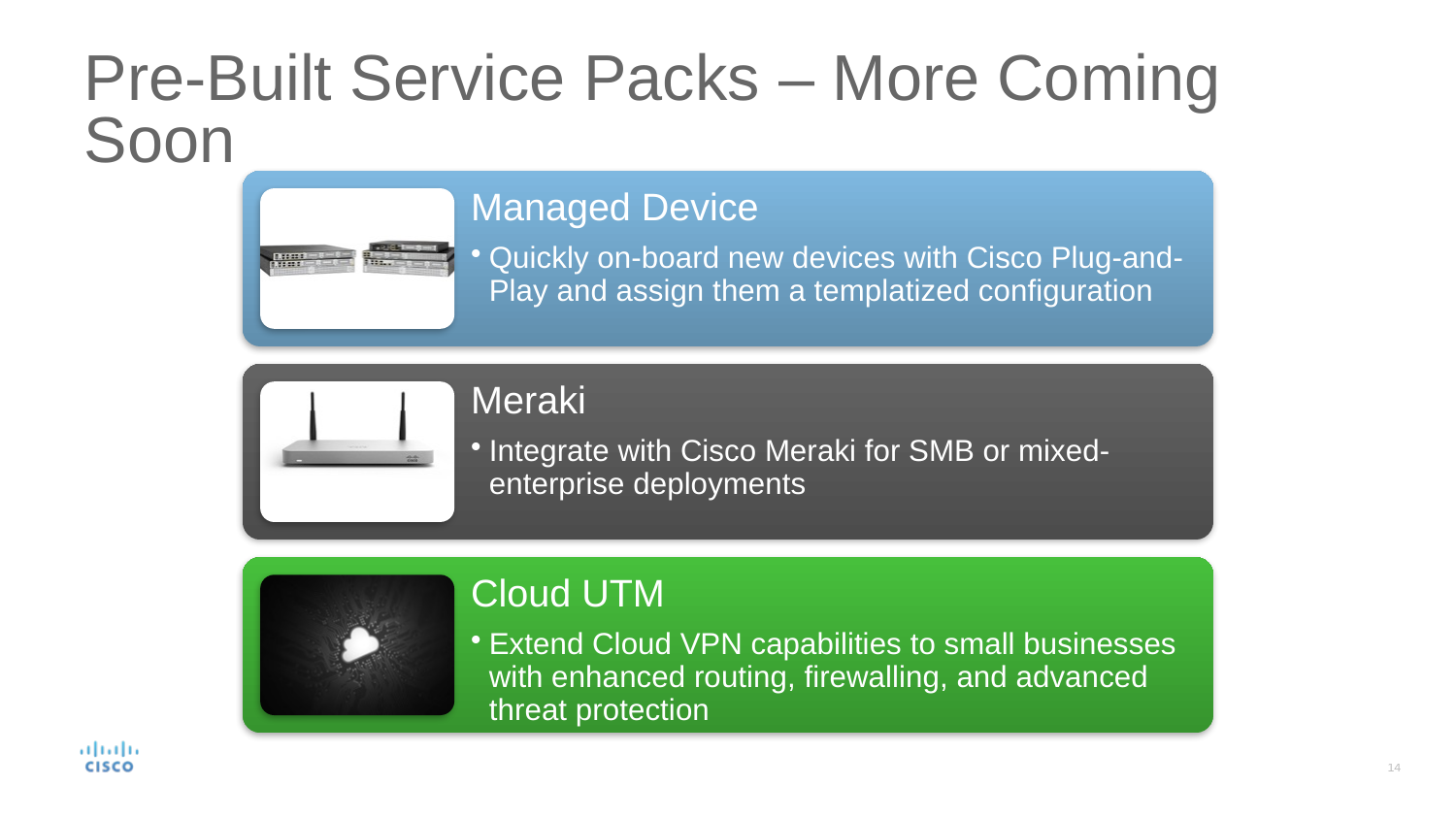

# Pre-Built Service Packs – More Coming Soon
Managed Device
Quickly on-board new devices with Cisco Plug-and-Play and assign them a templatized configuration
Meraki
Integrate with Cisco Meraki for SMB or mixed-enterprise deployments
Cloud UTM
Extend Cloud VPN capabilities to small businesses with enhanced routing, firewalling, and advanced threat protection